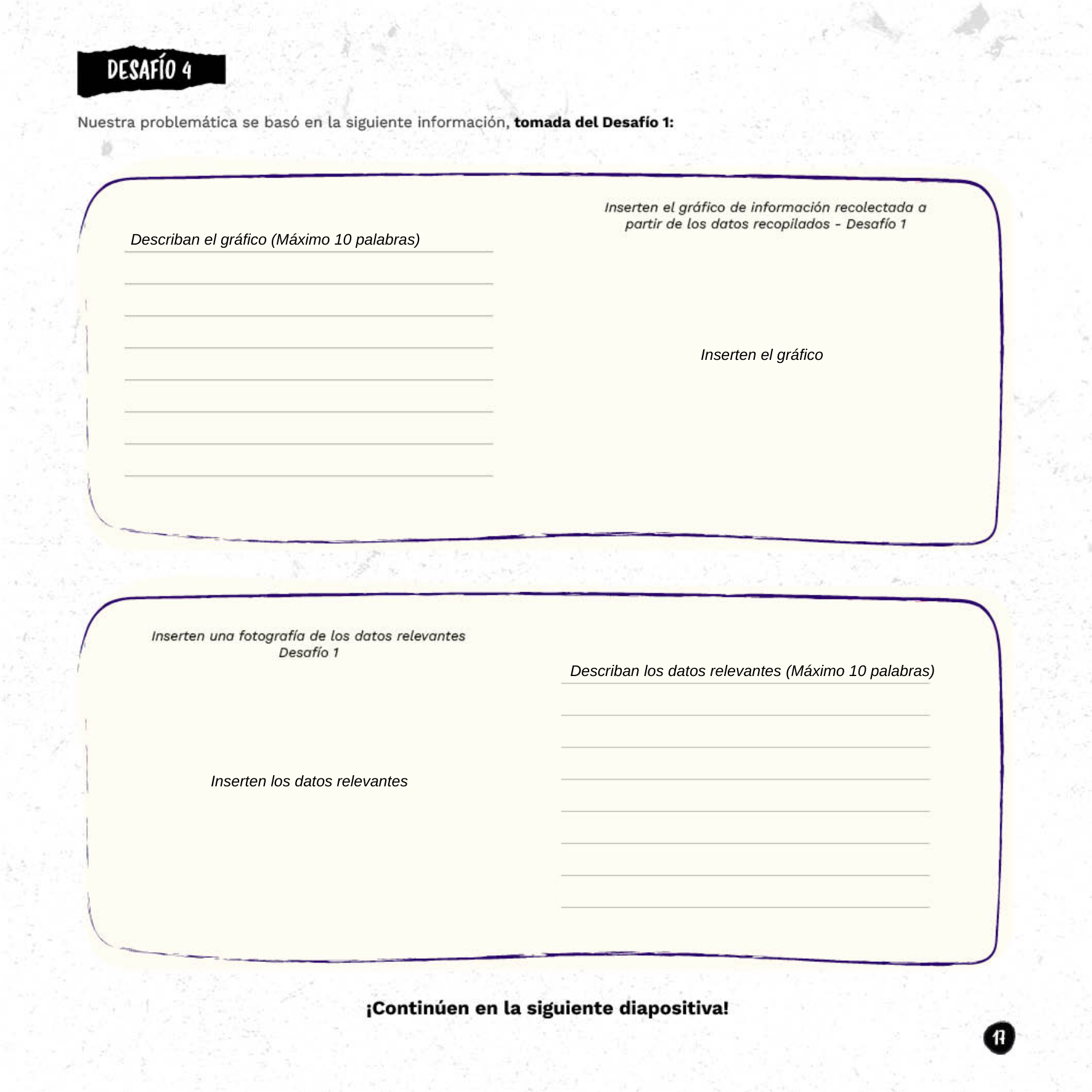

Describan el gráfico (Máximo 10 palabras)
Inserten el gráfico
Describan los datos relevantes (Máximo 10 palabras)
Inserten los datos relevantes